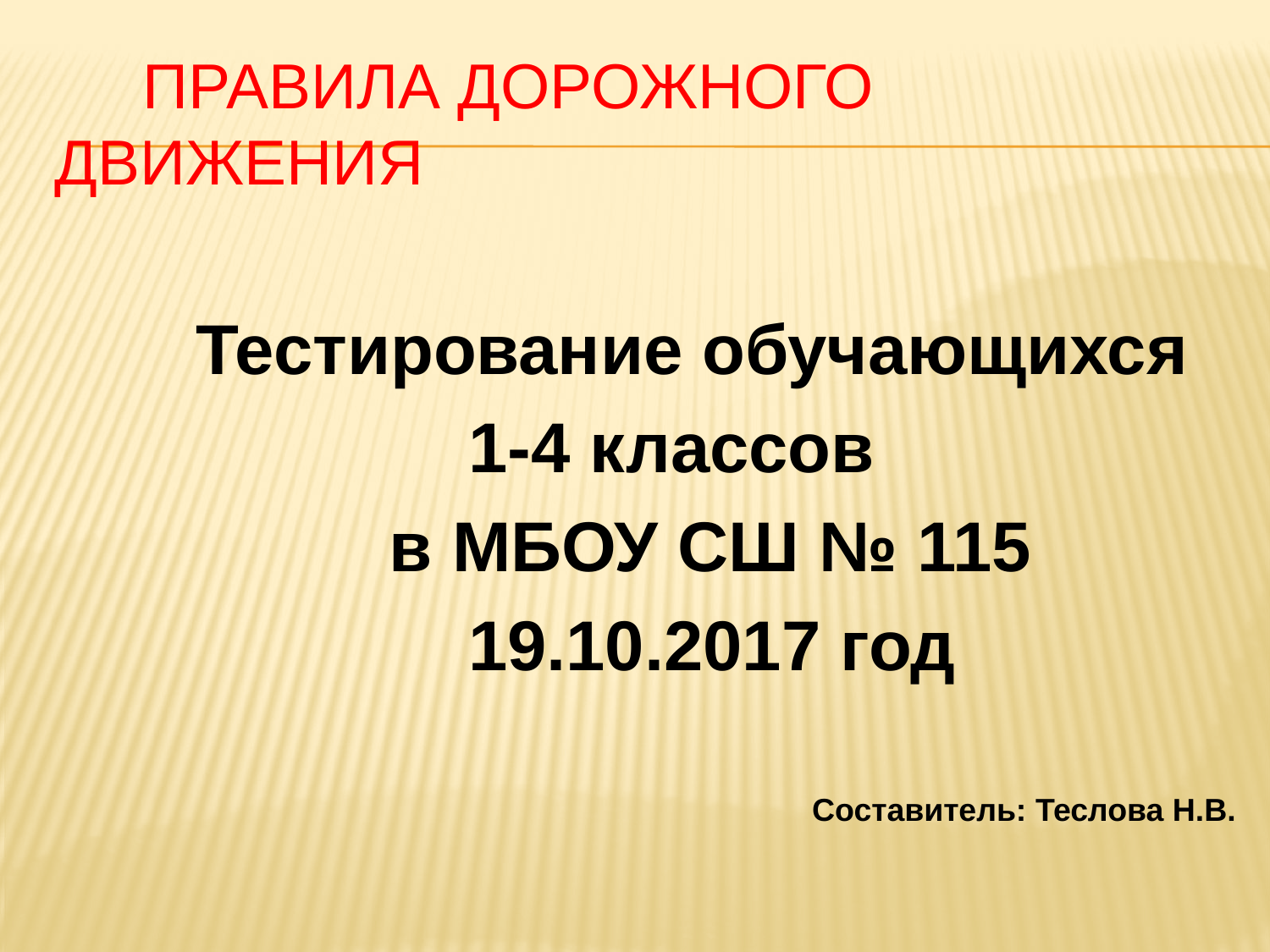

# Правила дорожного движения

         Тестирование обучающихся
                     1-4 классов
                 в МБОУ СШ № 115
                     19.10.2017 год

Составитель: Теслова Н.В.